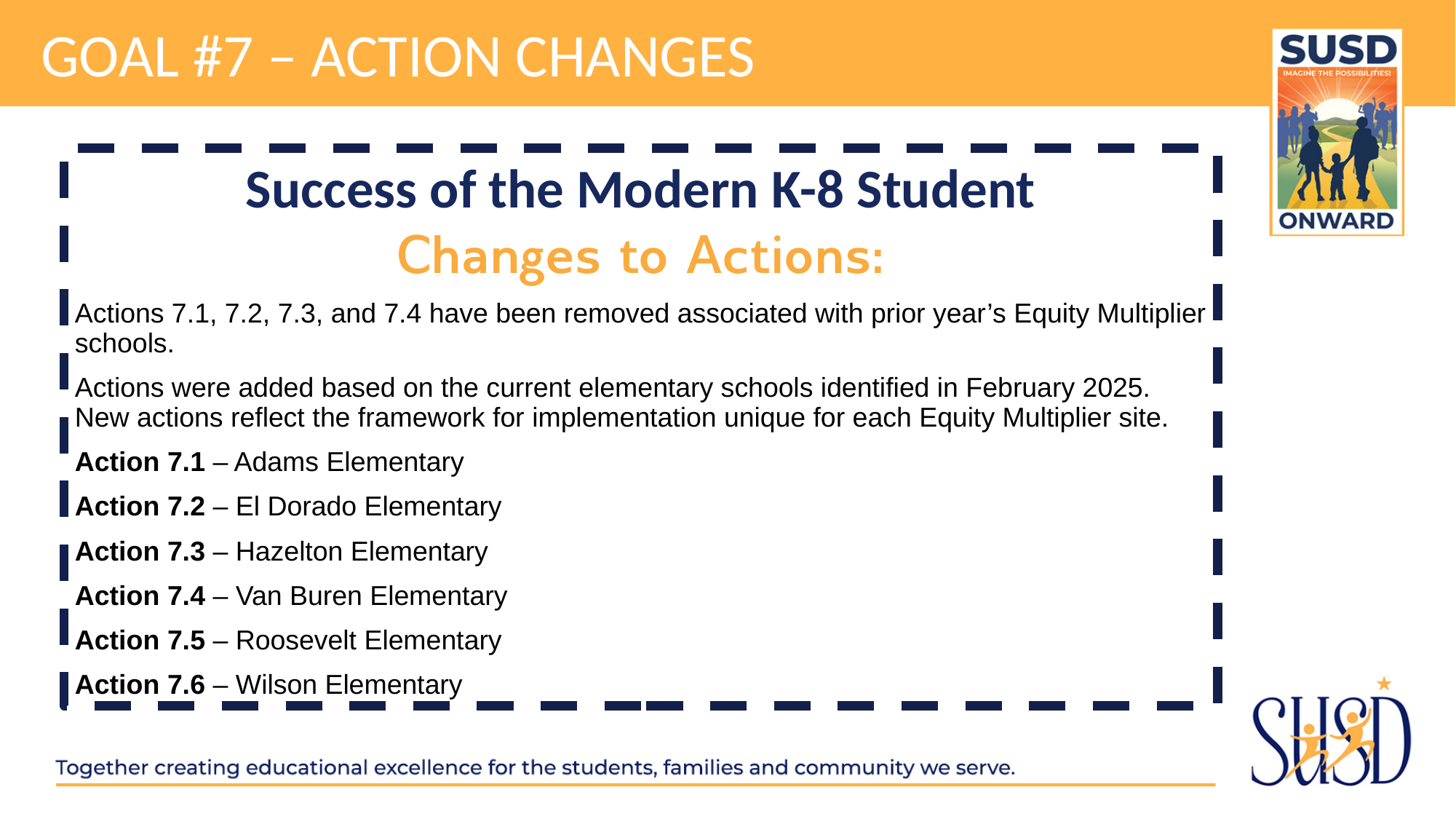

# GOAL #7 – action changes
Success of the Modern K-8 Student
Changes to Actions:
Actions 7.1, 7.2, 7.3, and 7.4 have been removed associated with prior year’s Equity Multiplier schools.
Actions were added based on the current elementary schools identified in February 2025. New actions reflect the framework for implementation unique for each Equity Multiplier site.
Action 7.1 – Adams Elementary
Action 7.2 – El Dorado Elementary
Action 7.3 – Hazelton Elementary
Action 7.4 – Van Buren Elementary
Action 7.5 – Roosevelt Elementary
Action 7.6 – Wilson Elementary